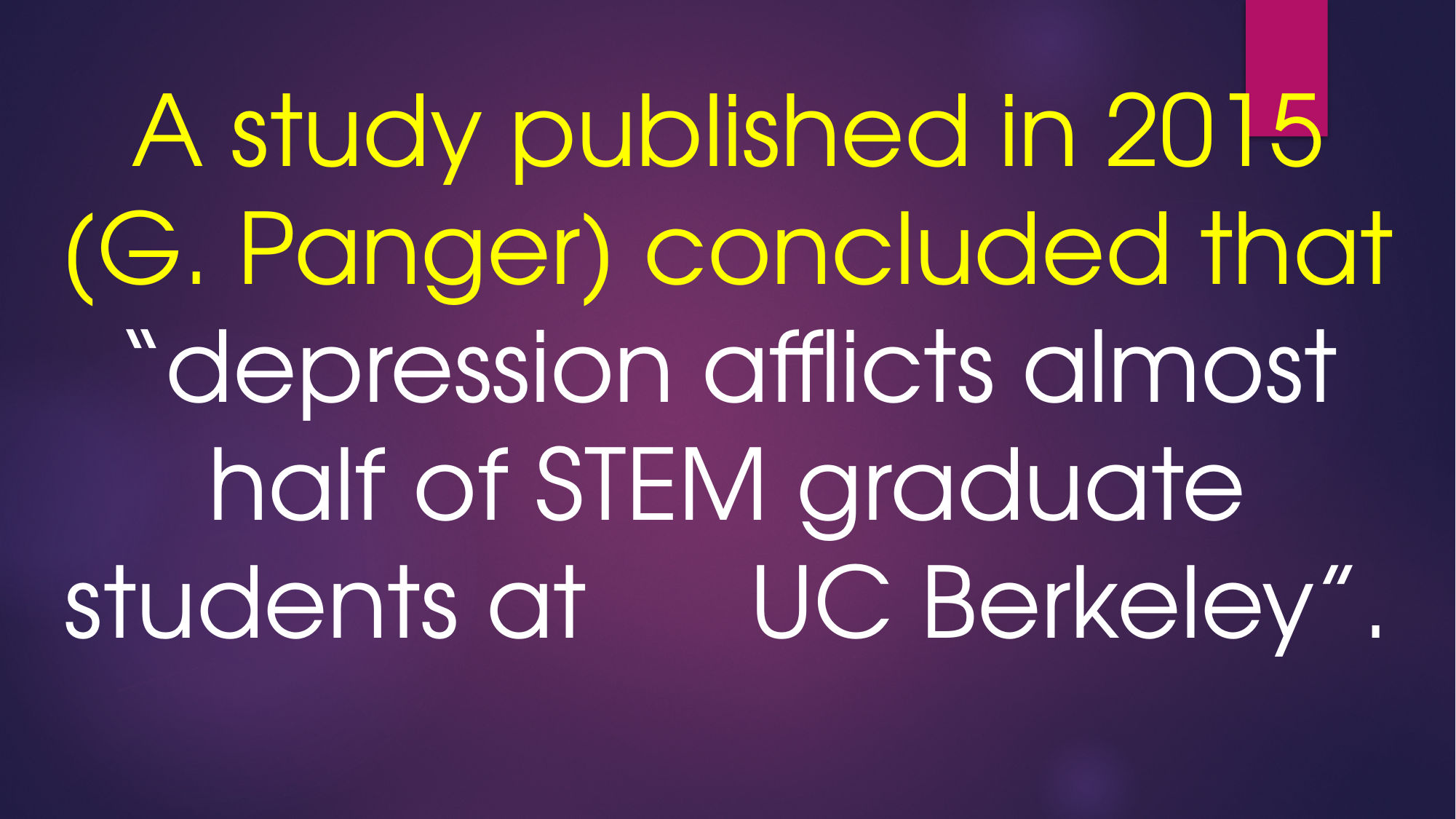

A study published in 2015 (G. Panger) concluded that “depression afflicts almost half of STEM graduate students at      UC Berkeley”.